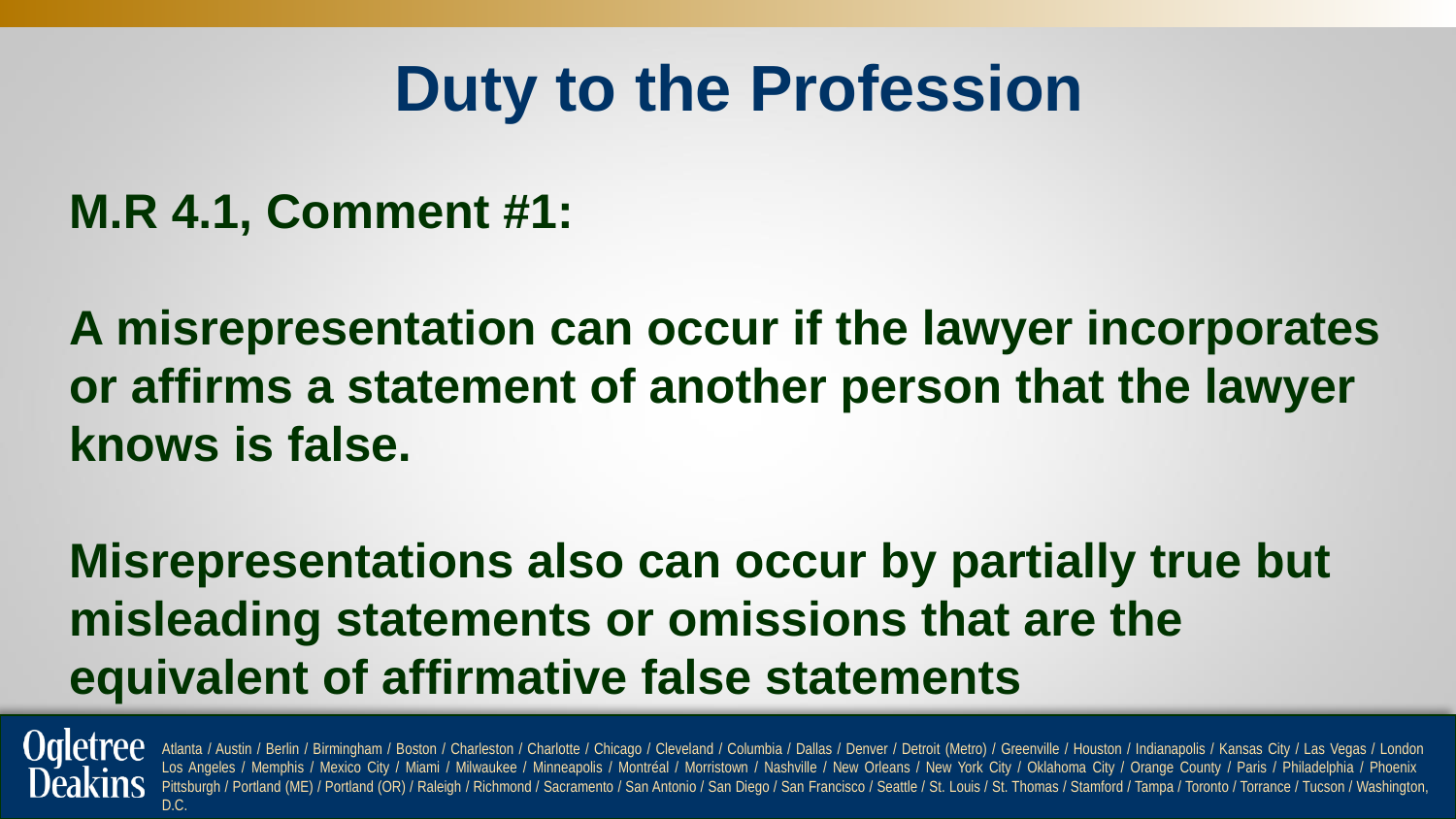

# Duty to the Profession
M.R 4.1, Comment #1:

A misrepresentation can occur if the lawyer incorporates or affirms a statement of another person that the lawyer knows is false.

Misrepresentations also can occur by partially true but misleading statements or omissions that are the equivalent of affirmative false statements